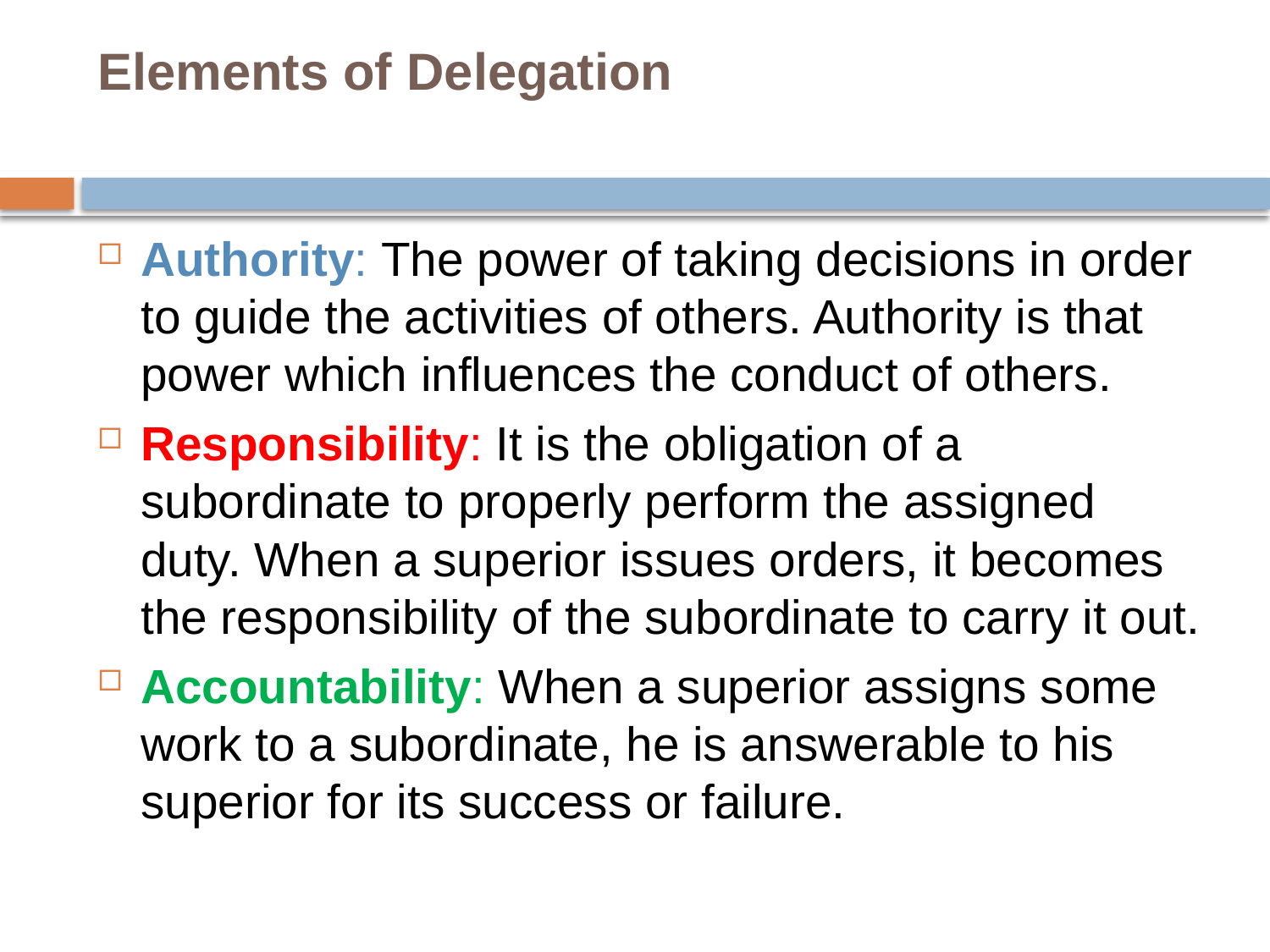

# Elements of Delegation
Authority: The power of taking decisions in order to guide the activities of others. Authority is that power which influences the conduct of others.
Responsibility: It is the obligation of a subordinate to properly perform the assigned duty. When a superior issues orders, it becomes the responsibility of the subordinate to carry it out.
Accountability: When a superior assigns some work to a subordinate, he is answerable to his superior for its success or failure.